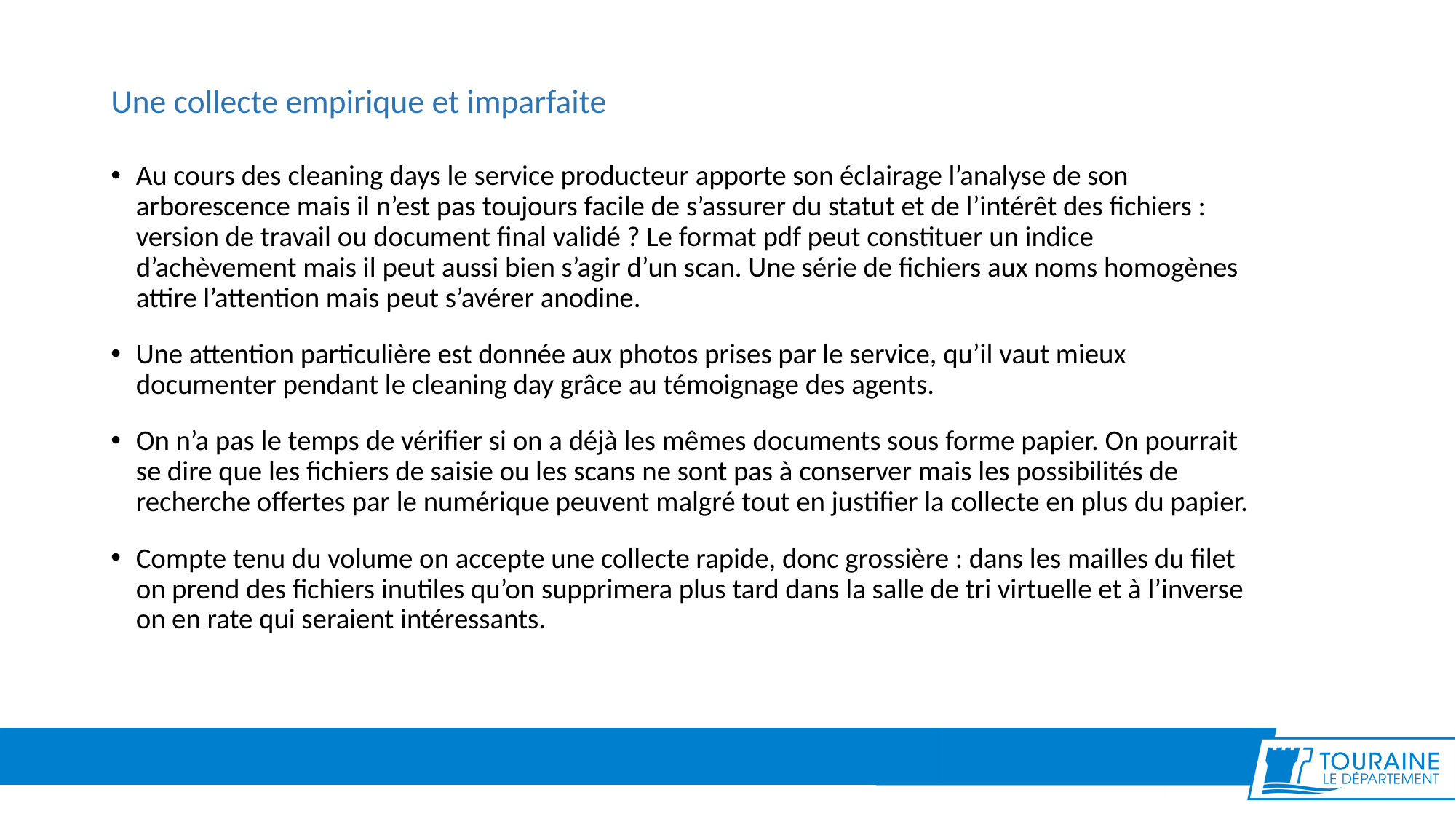

# Une collecte empirique et imparfaite
Au cours des cleaning days le service producteur apporte son éclairage l’analyse de son arborescence mais il n’est pas toujours facile de s’assurer du statut et de l’intérêt des fichiers : version de travail ou document final validé ? Le format pdf peut constituer un indice d’achèvement mais il peut aussi bien s’agir d’un scan. Une série de fichiers aux noms homogènes attire l’attention mais peut s’avérer anodine.
Une attention particulière est donnée aux photos prises par le service, qu’il vaut mieux documenter pendant le cleaning day grâce au témoignage des agents.
On n’a pas le temps de vérifier si on a déjà les mêmes documents sous forme papier. On pourrait se dire que les fichiers de saisie ou les scans ne sont pas à conserver mais les possibilités de recherche offertes par le numérique peuvent malgré tout en justifier la collecte en plus du papier.
Compte tenu du volume on accepte une collecte rapide, donc grossière : dans les mailles du filet on prend des fichiers inutiles qu’on supprimera plus tard dans la salle de tri virtuelle et à l’inverse on en rate qui seraient intéressants.